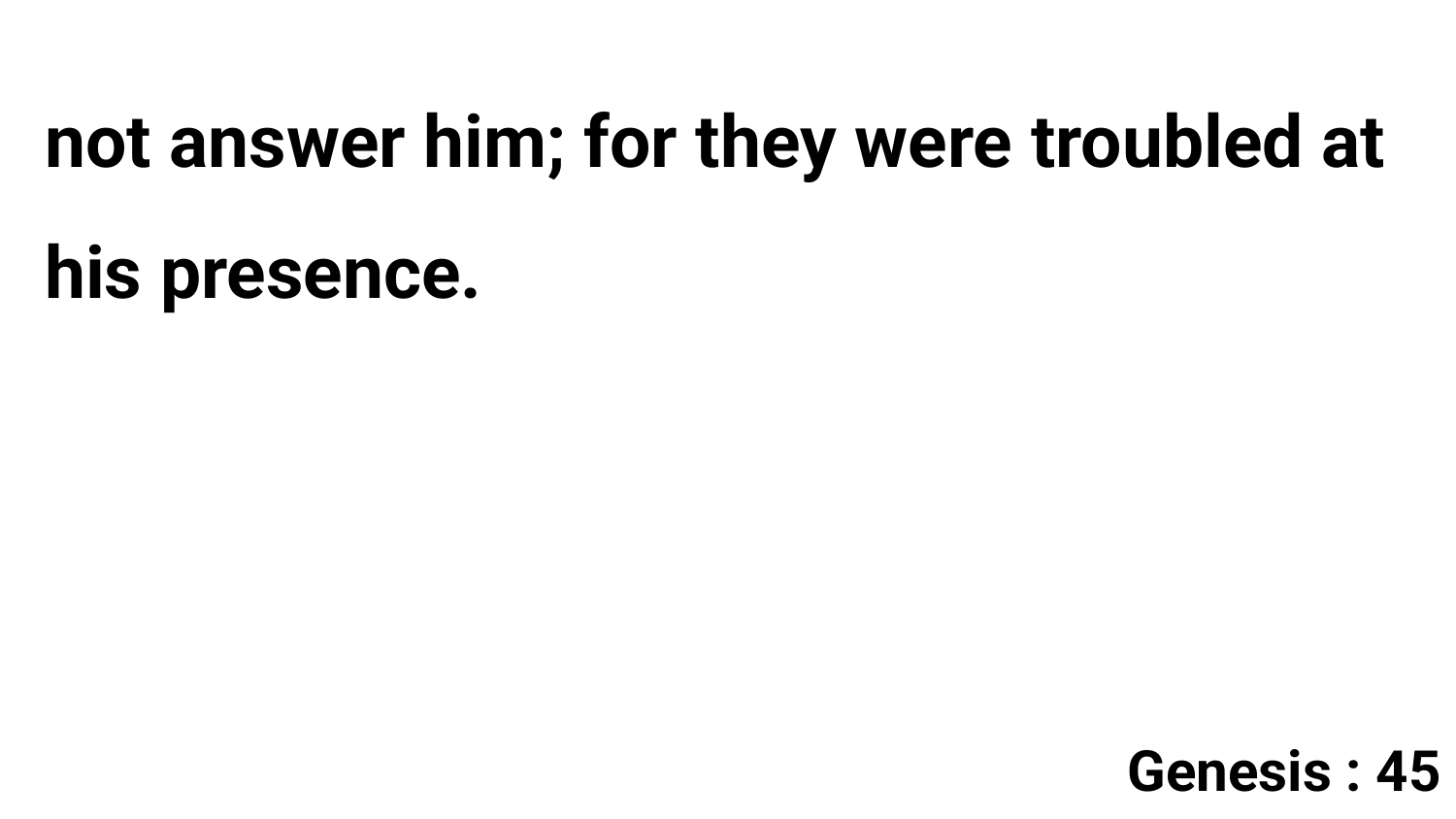

not answer him; for they were troubled at his presence.
Genesis : 45